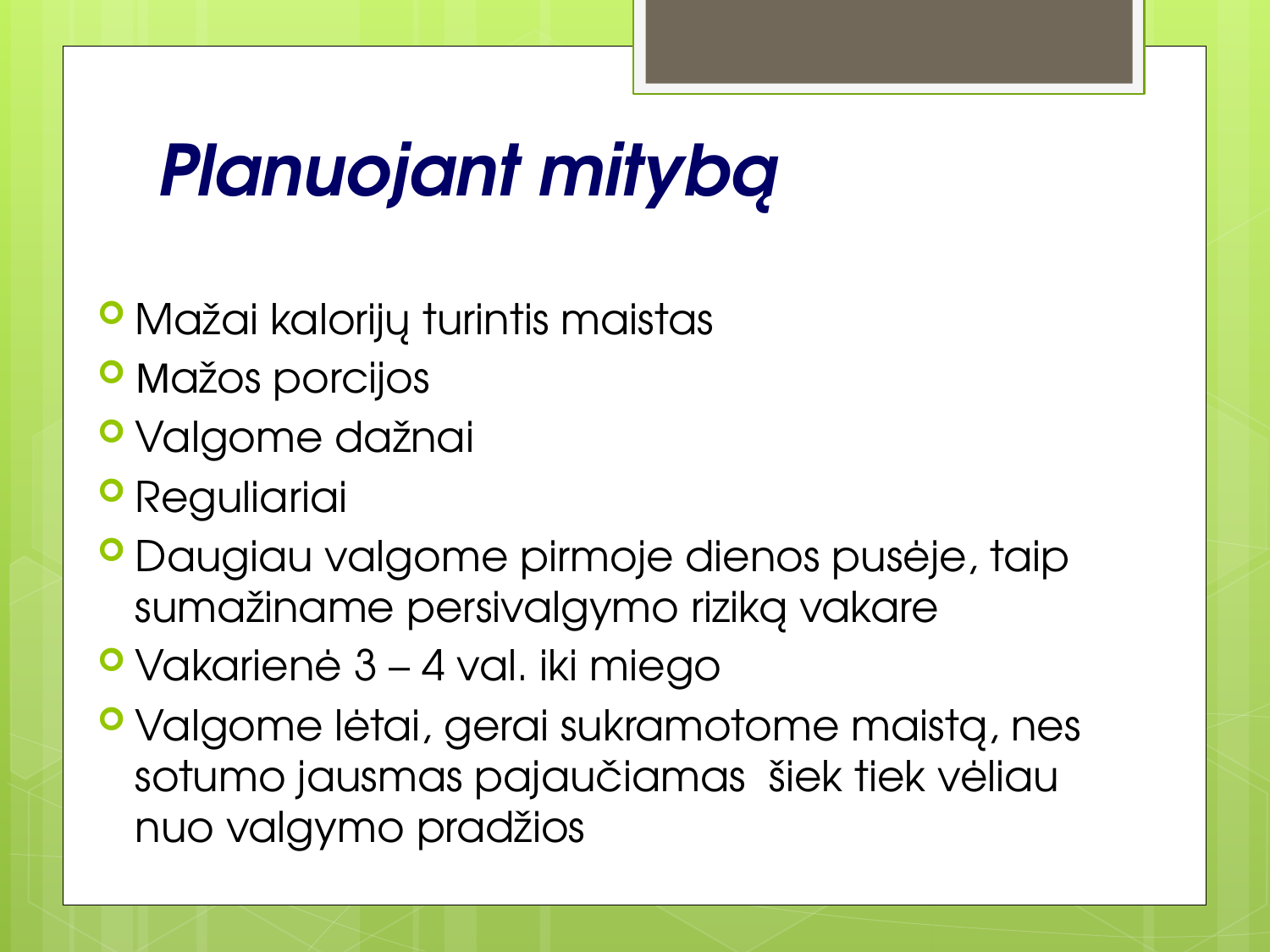

# Planuojant mitybą
Mažai kalorijų turintis maistas
Мažos porcijos
Valgome dažnai
Reguliariai
Daugiau valgome pirmoje dienos pusėje, taip sumažiname persivalgymo riziką vakare
Vakarienė 3 – 4 val. iki miego
Valgome lėtai, gerai sukramotome maistą, nes sotumo jausmas pajaučiamas  šiek tiek vėliau nuo valgymo pradžios